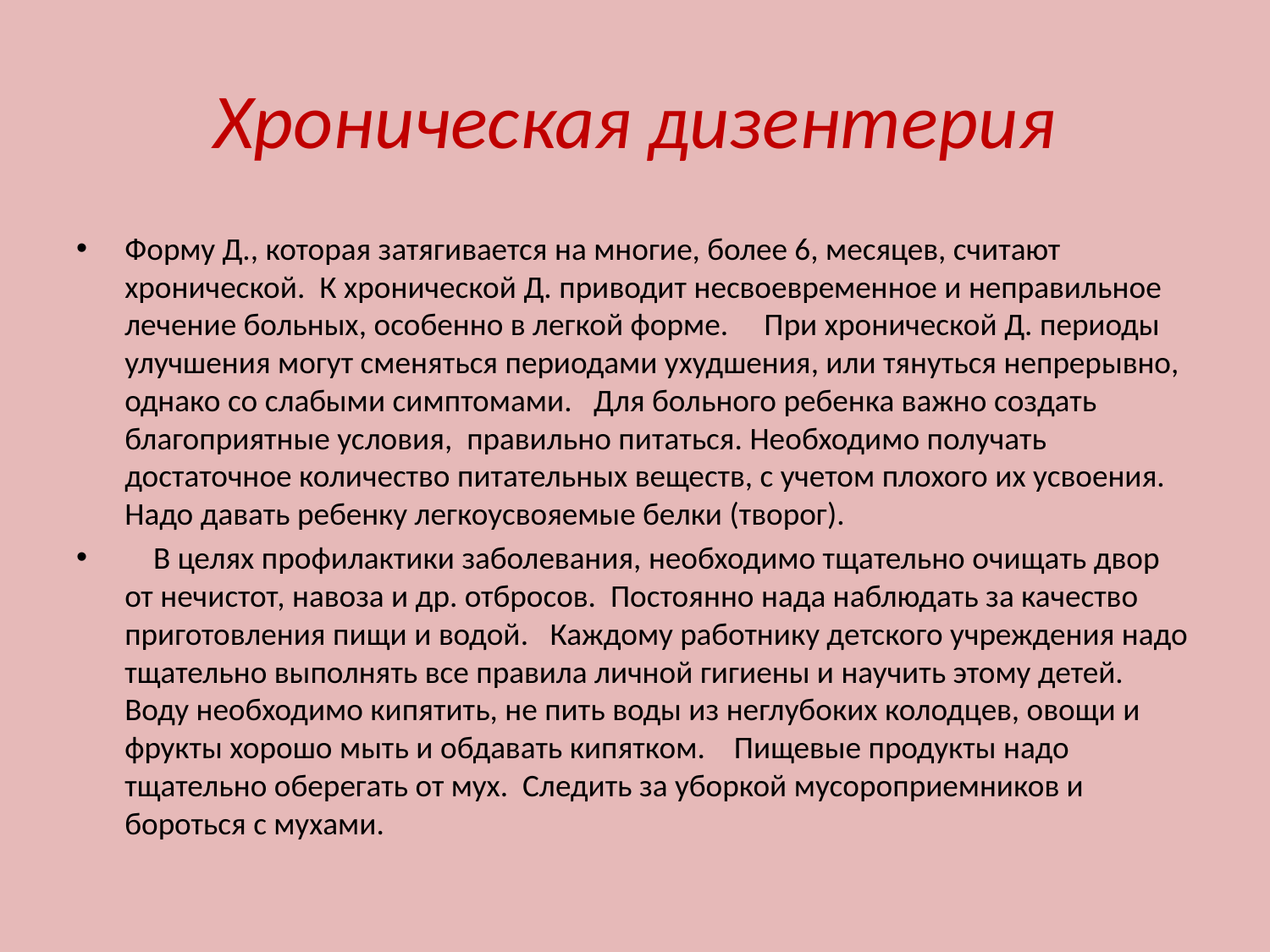

# Хроническая дизентерия
Форму Д., которая затягивается на многие, более 6, месяцев, считают хронической.  К хронической Д. приводит несвоевременное и неправильное лечение больных, особенно в легкой форме.     При хронической Д. периоды улучшения могут сменяться периодами ухудшения, или тянуться непрерывно, однако со слабыми симптомами.   Для больного ребенка важно создать благоприятные условия,  правильно питаться. Необходимо получать достаточное количество питательных веществ, с учетом плохого их усвоения. Надо давать ребенку легкоусвояемые белки (творог).
    В целях профилактики заболевания, необходимо тщательно очищать двор от нечистот, навоза и др. отбросов.  Постоянно нада наблюдать за качество приготовления пищи и водой.   Каждому работнику детского учреждения надо тщательно выполнять все правила личной гигиены и научить этому детей.   Воду необходимо кипятить, не пить воды из неглубоких колодцев, овощи и фрукты хорошо мыть и обдавать кипятком.    Пищевые продукты надо тщательно оберегать от мух.  Следить за уборкой мусороприемников и бороться с мухами.